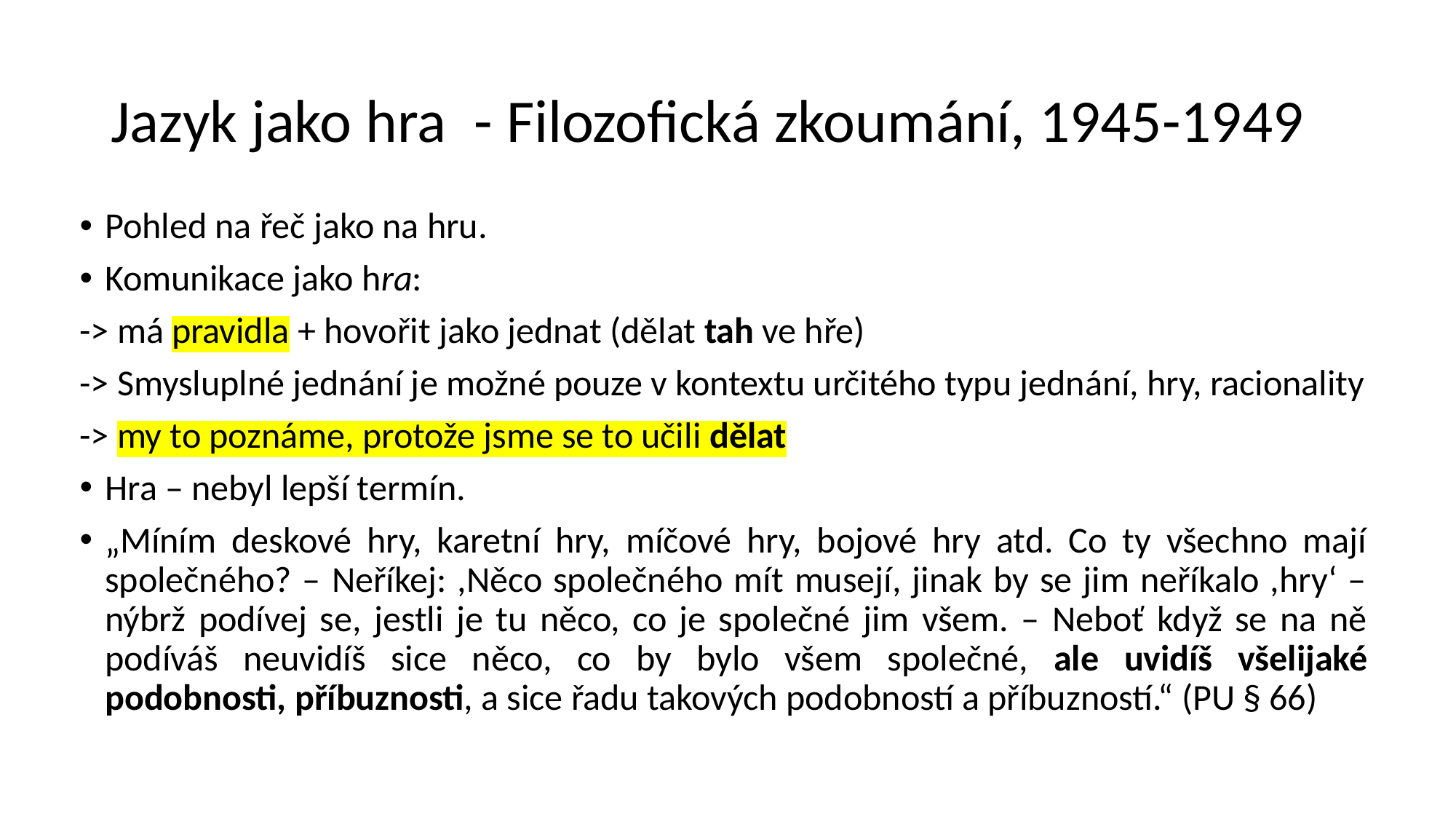

# Jazyk jako hra  - Filozofická zkoumání, 1945-1949
Pohled na řeč jako na hru.
Komunikace jako hra:
-> má pravidla + hovořit jako jednat (dělat tah ve hře)
-> Smysluplné jednání je možné pouze v kontextu určitého typu jednání, hry, racionality
-> my to poznáme, protože jsme se to učili dělat
Hra – nebyl lepší termín.
„Míním deskové hry, karetní hry, míčové hry, bojové hry atd. Co ty všechno mají společného? – Neříkej: ,Něco společného mít musejí, jinak by se jim neříkalo ,hry‘ – nýbrž podívej se, jestli je tu něco, co je společné jim všem. – Neboť když se na ně podíváš neuvidíš sice něco, co by bylo všem společné, ale uvidíš všelijaké podobnosti, příbuznosti, a sice řadu takových podobností a příbuzností.“ (PU § 66)